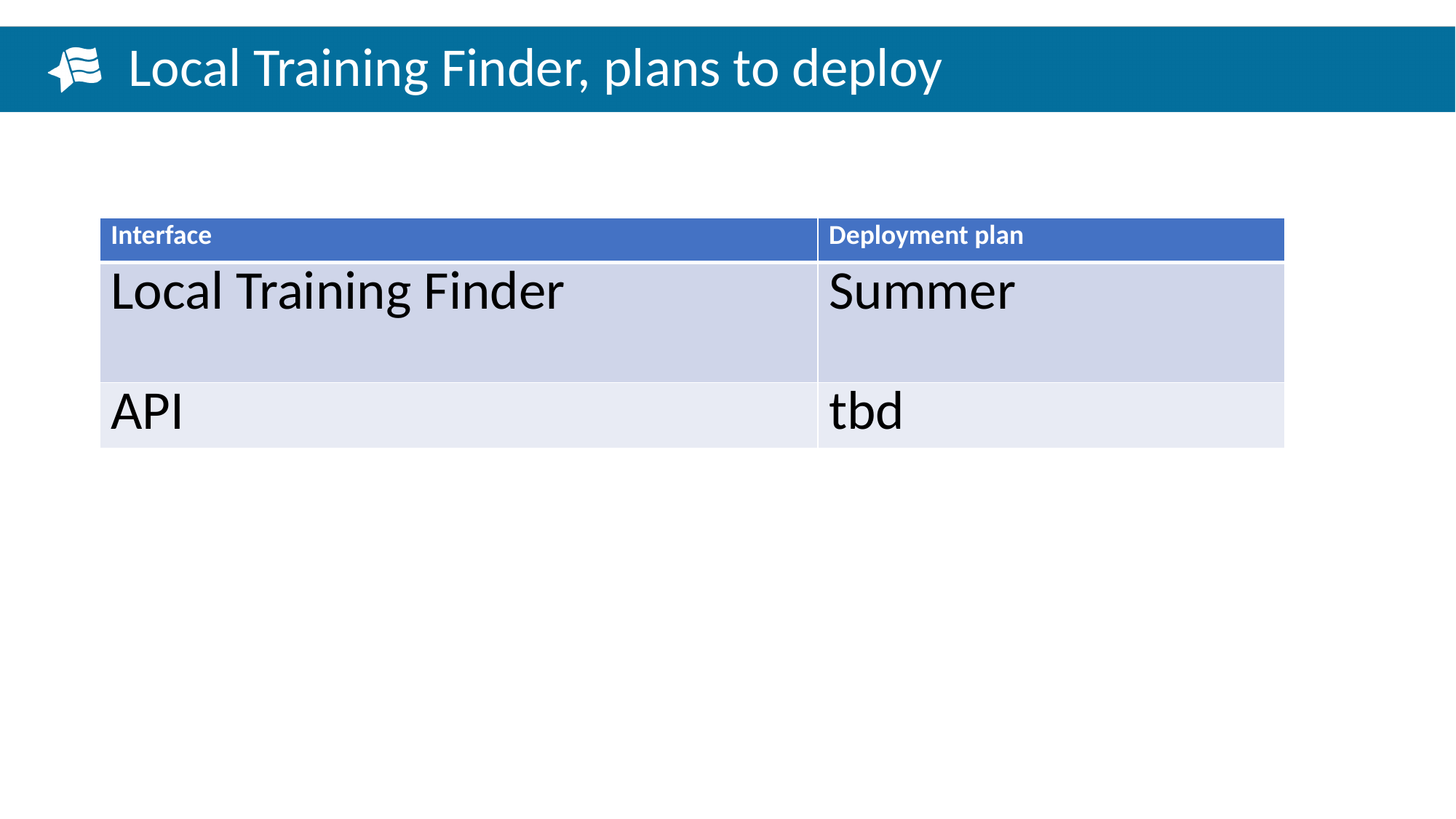

Local Training Finder, plans to deploy
| Interface | Deployment plan |
| --- | --- |
| Local Training Finder | Summer |
| API | tbd |